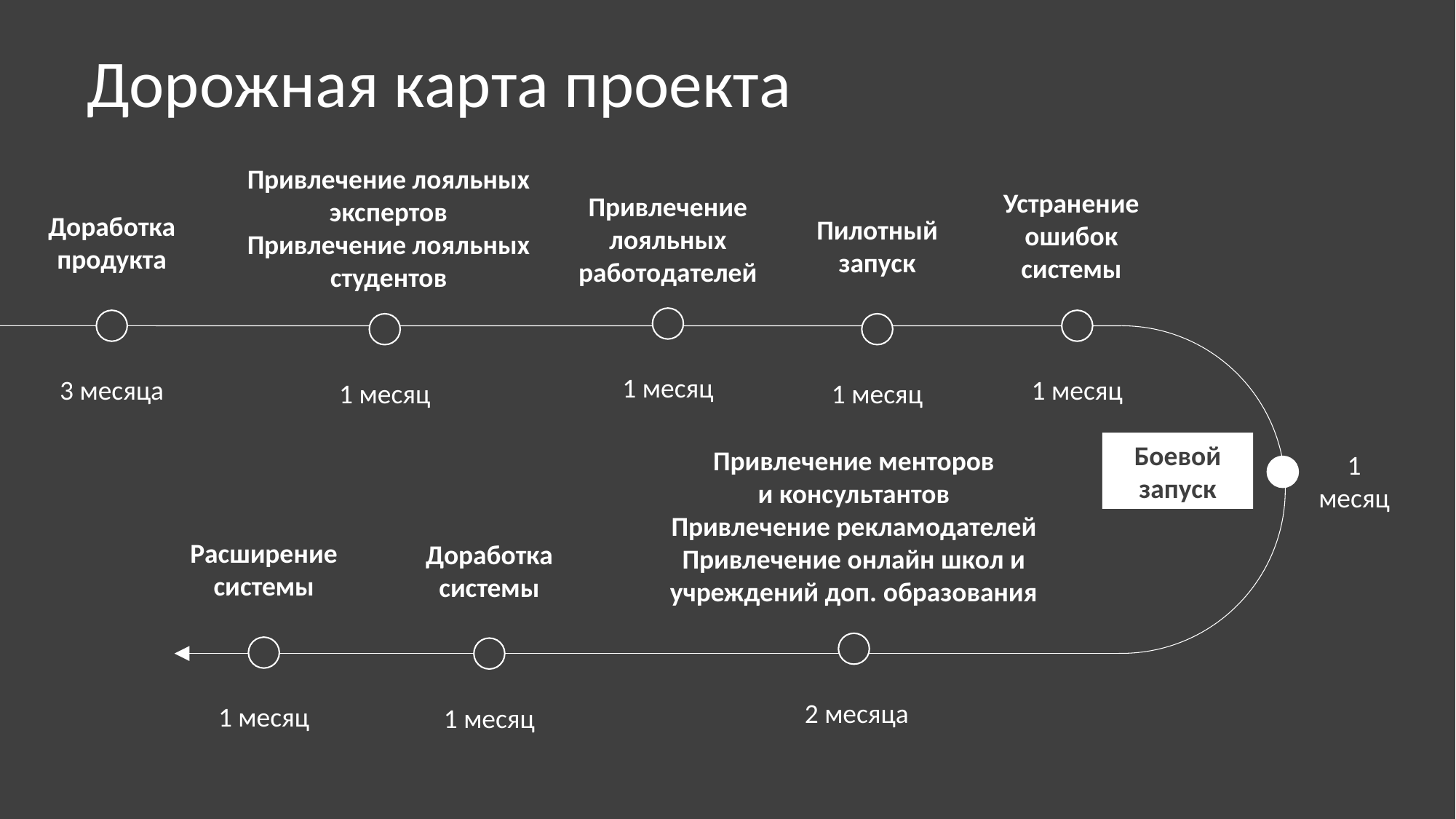

Дорожная карта проекта
Привлечение лояльных экспертов
Привлечение лояльных студентов
Устранение ошибок системы
Привлечение лояльных работодателей
Доработка продукта
Пилотный запуск

1 месяц
3 месяца
1 месяц
1 месяц
1 месяц
Боевой запуск
Привлечение менторов
и консультантов
Привлечение рекламодателей
Привлечение онлайн школ и учреждений доп. образования

1
месяц

Расширение системы
Доработка системы

2 месяца
1 месяц
1 месяц